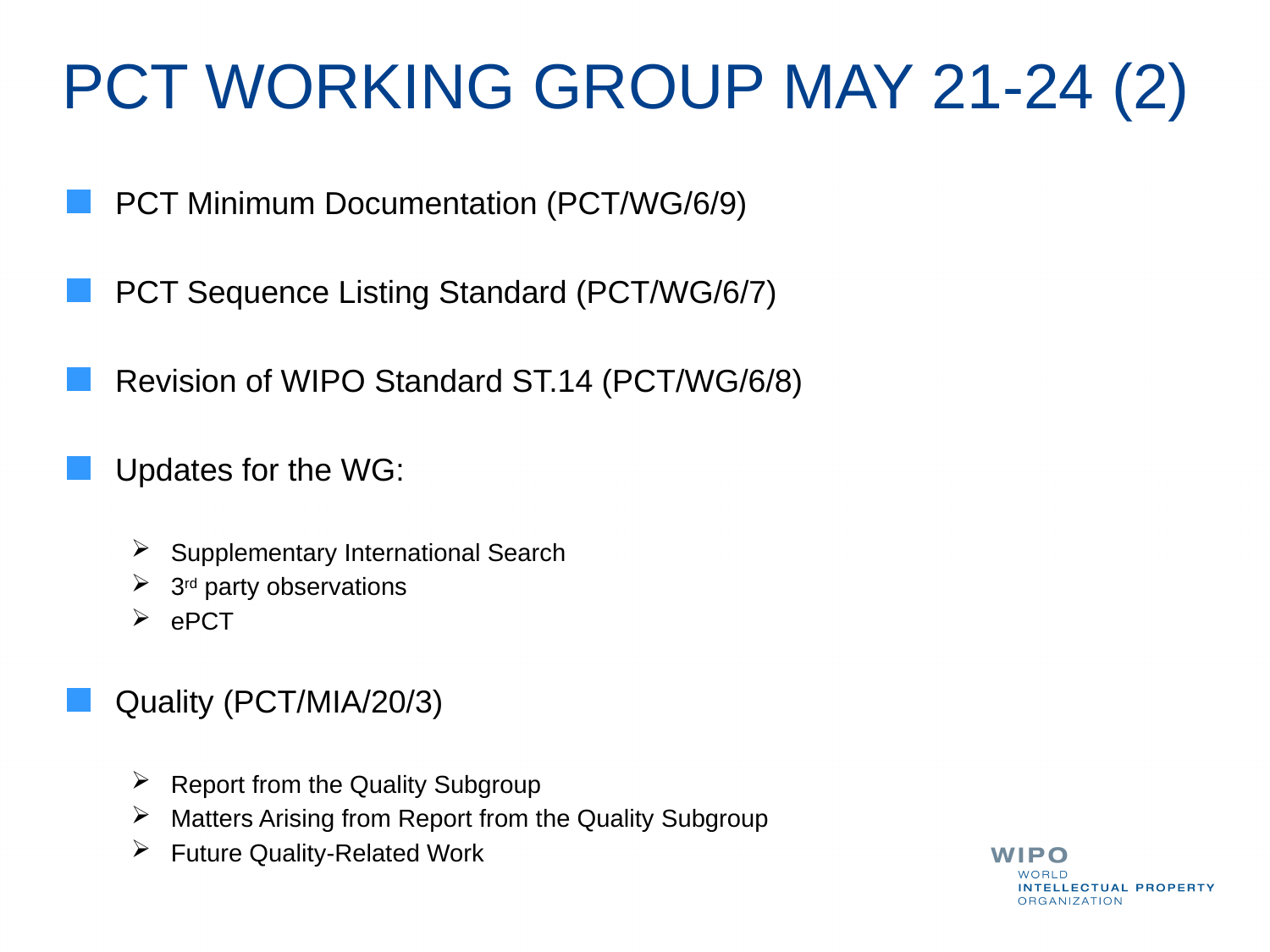

# PCT WORKING GROUP MAY 21-24 (2)
PCT Minimum Documentation (PCT/WG/6/9)

PCT Sequence Listing Standard (PCT/WG/6/7)

Revision of WIPO Standard ST.14 (PCT/WG/6/8)

Updates for the WG:

Supplementary International Search
3rd party observations
ePCT

Quality (PCT/MIA/20/3)

Report from the Quality Subgroup
Matters Arising from Report from the Quality Subgroup
Future Quality-Related Work